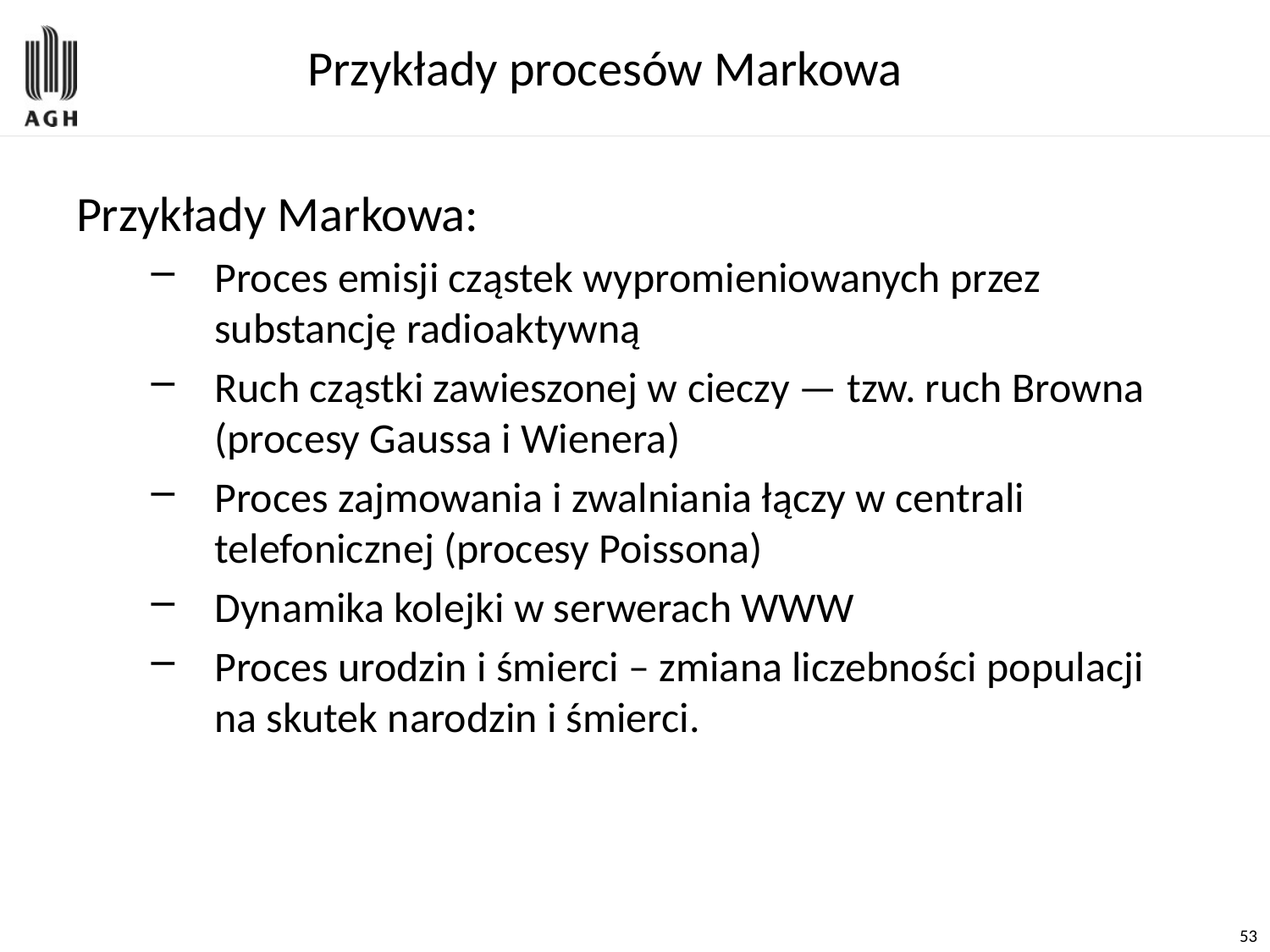

# Przykłady procesów Markowa
Przykłady Markowa:
Proces emisji cząstek wypromieniowanych przez substancję radioaktywną
Ruch cząstki zawieszonej w cieczy — tzw. ruch Browna (procesy Gaussa i Wienera)
Proces zajmowania i zwalniania łączy w centrali telefonicznej (procesy Poissona)
Dynamika kolejki w serwerach WWW
Proces urodzin i śmierci – zmiana liczebności populacji na skutek narodzin i śmierci.